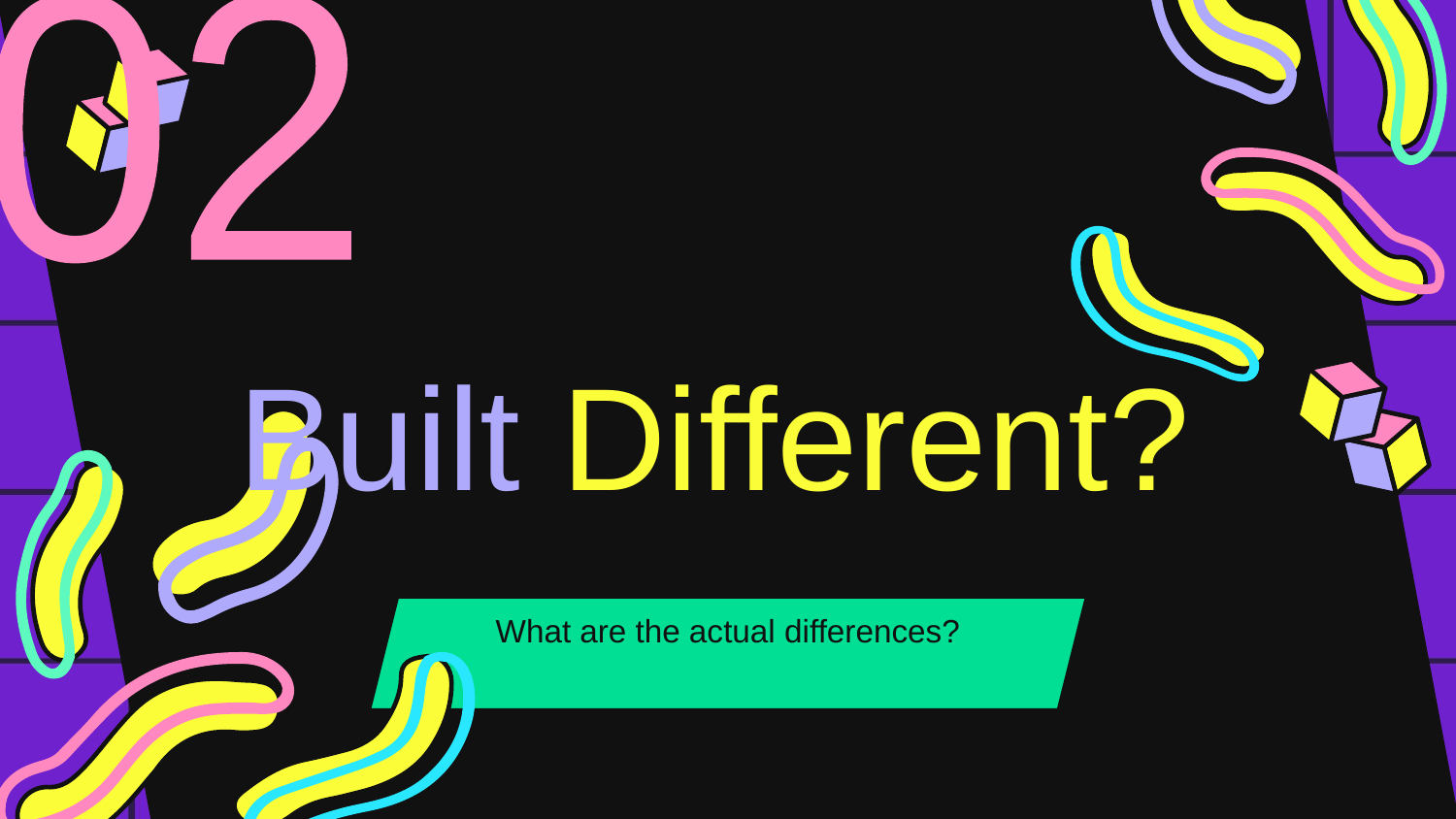

02
# Built Different?

What are the actual differences?